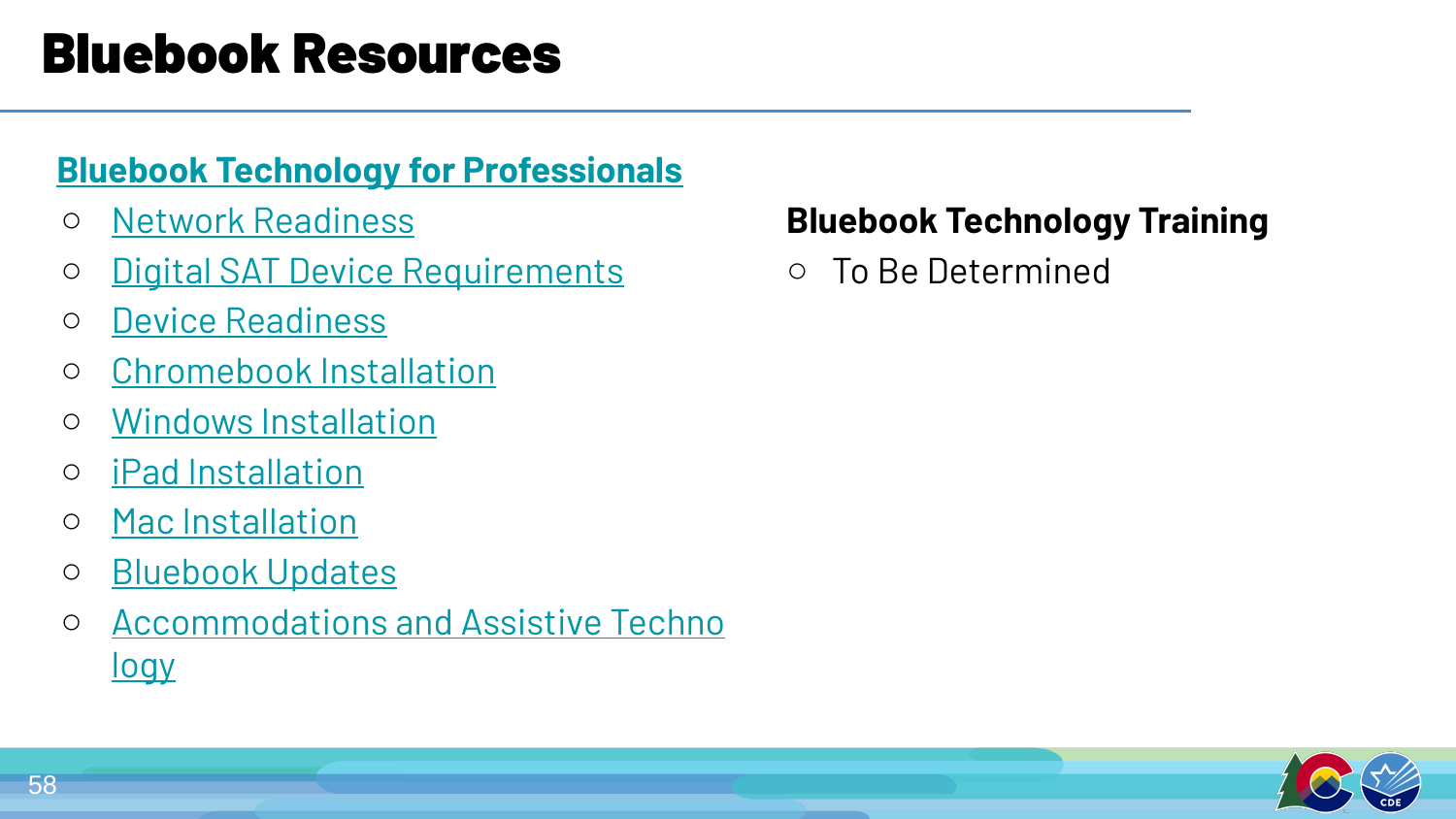

# Bluebook Resources
Bluebook Technology for Professionals
Network Readiness
Digital SAT Device Requirements
Device Readiness
Chromebook Installation
Windows Installation
iPad Installation
Mac Installation
Bluebook Updates
Accommodations and Assistive Technology

Bluebook Technology Training
To Be Determined